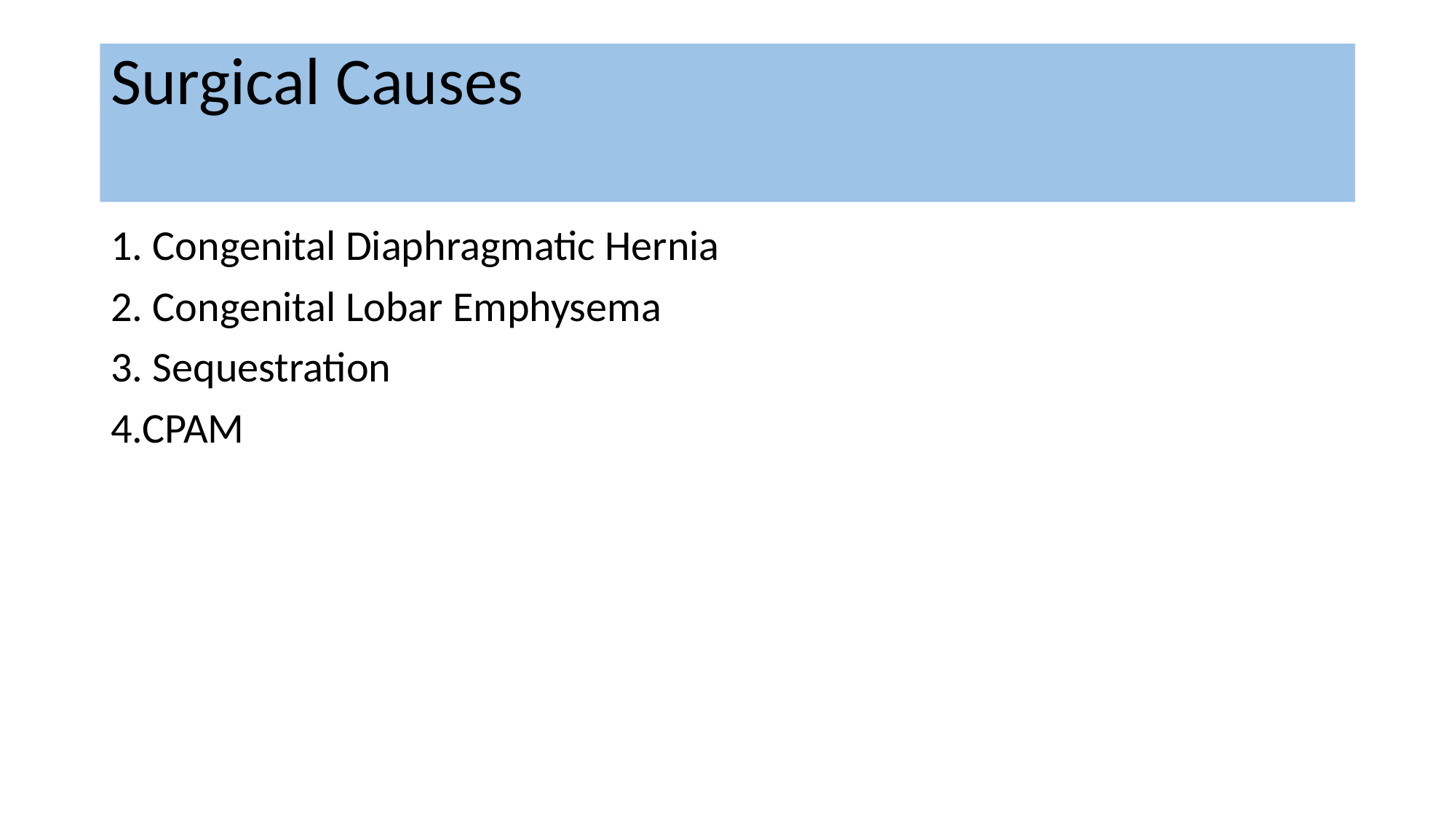

# Surgical Causes
1. Congenital Diaphragmatic Hernia
2. Congenital Lobar Emphysema
3. Sequestration
4.CPAM